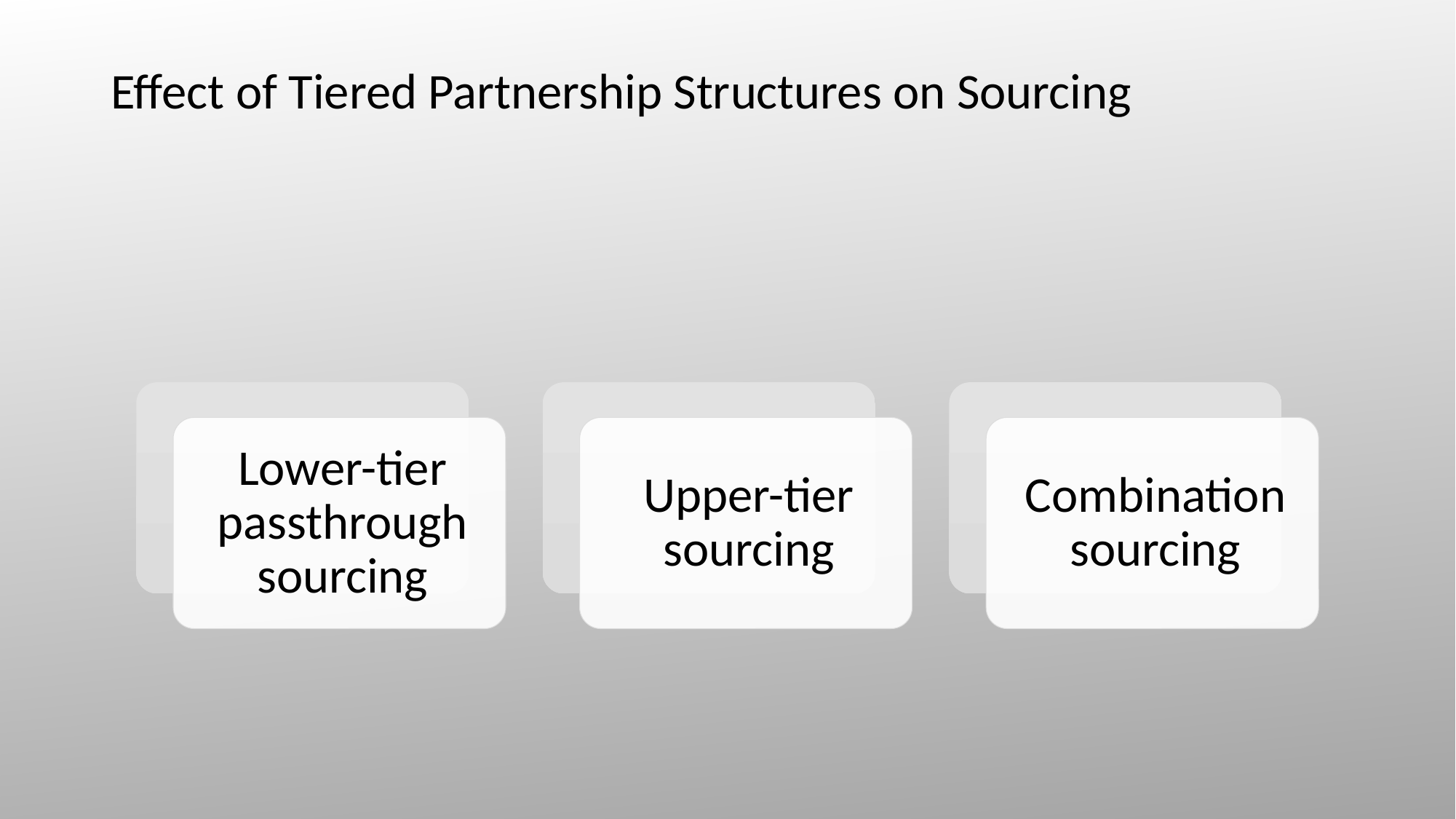

# Effect of Tiered Partnership Structures on Sourcing
Lower-tier passthrough sourcing
Upper-tier sourcing
Combination sourcing